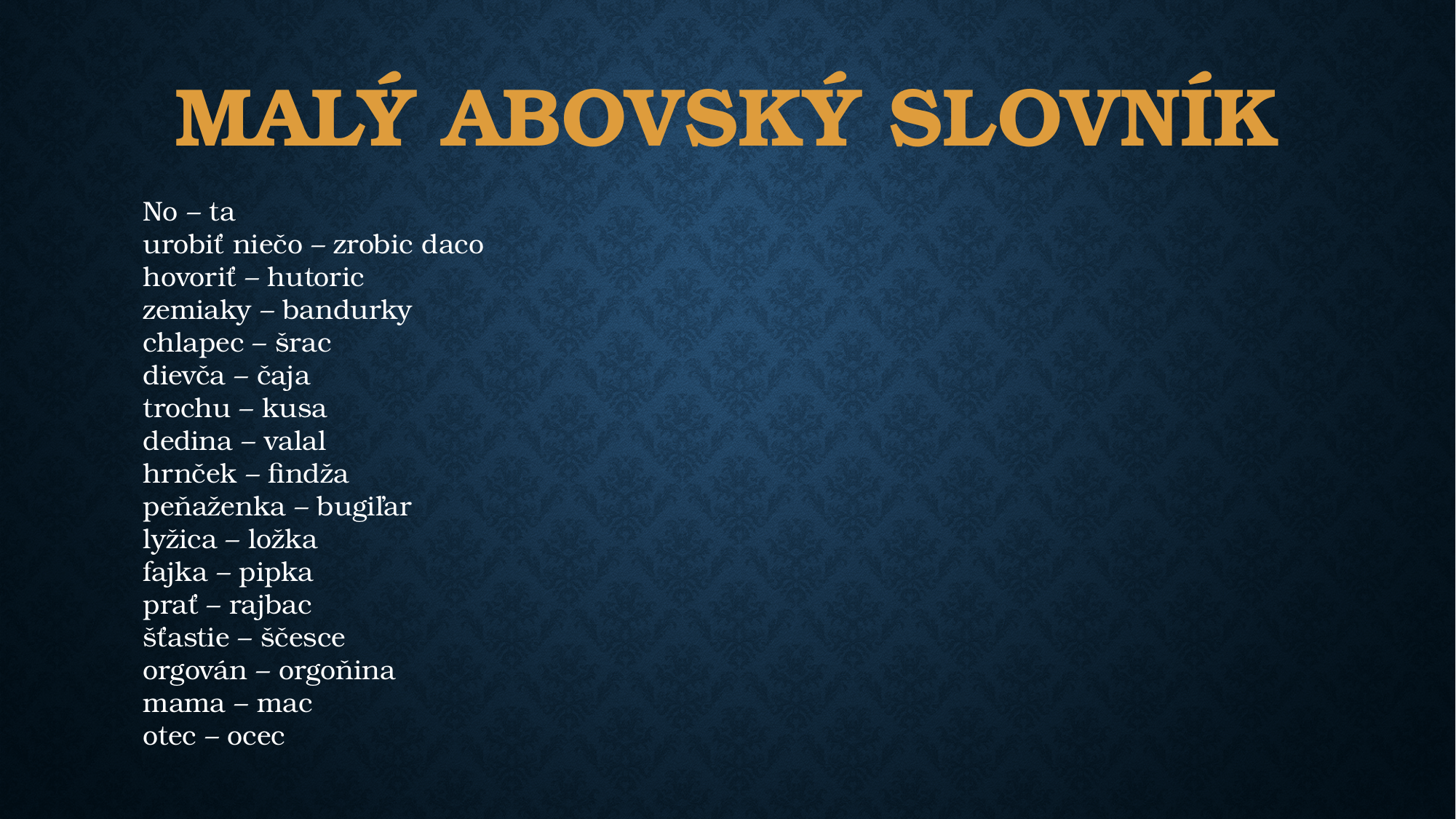

# Malý abovský slovník
No – ta
urobiť niečo – zrobic daco
hovoriť – hutoric
zemiaky – bandurky
chlapec – šrac
dievča – čaja
trochu – kusa
dedina – valal
hrnček – findža
peňaženka – bugiľar
lyžica – ložka
fajka – pipka
prať – rajbac
šťastie – ščesce
orgován – orgoňina
mama – mac
otec – ocec